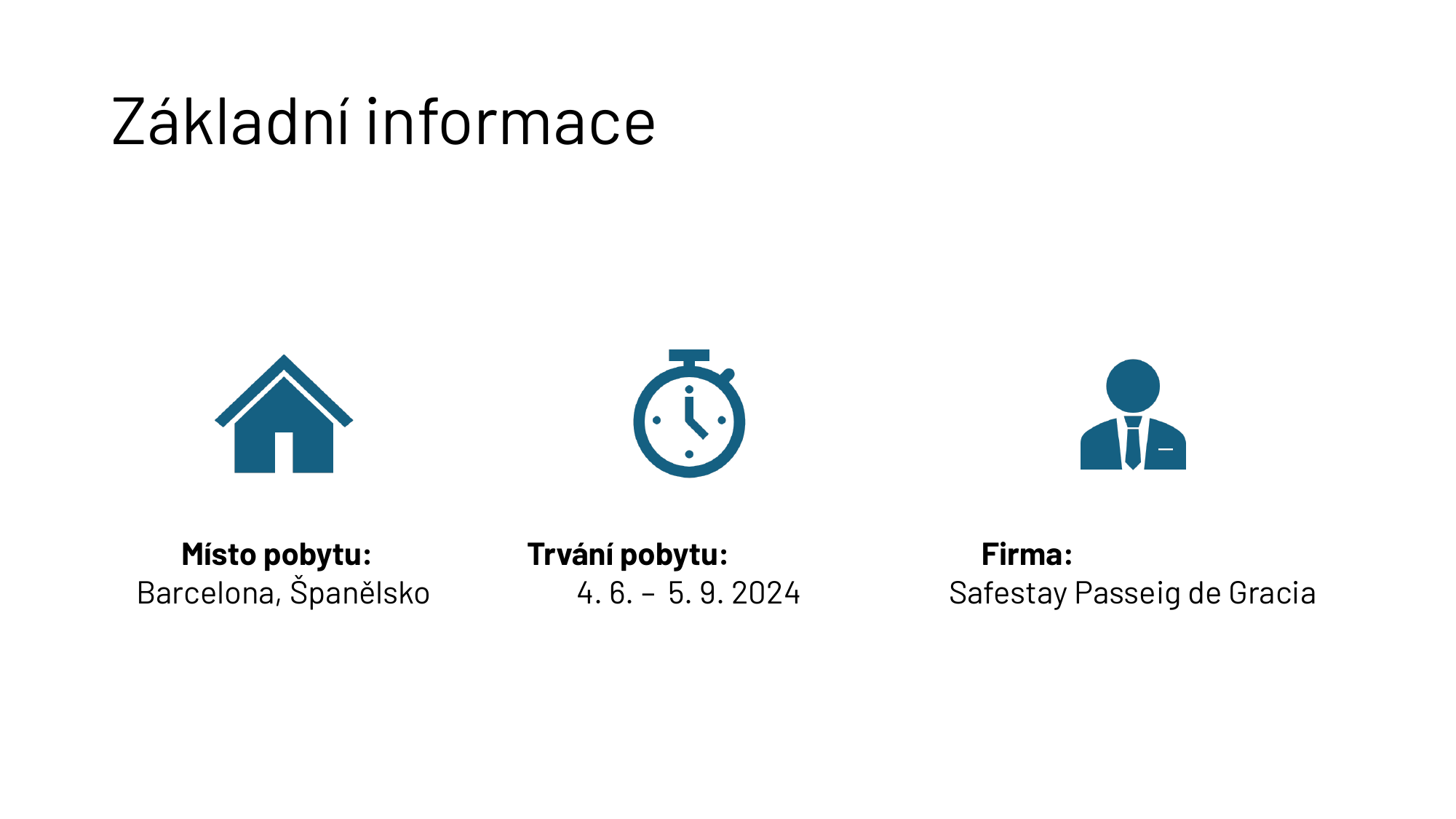

# Základní informace
Místo pobytu:   Barcelona, Španělsko
Trvání pobytu:                    4. 6. –  5. 9. 2024
Firma:                                  Safestay Passeig de Gracia